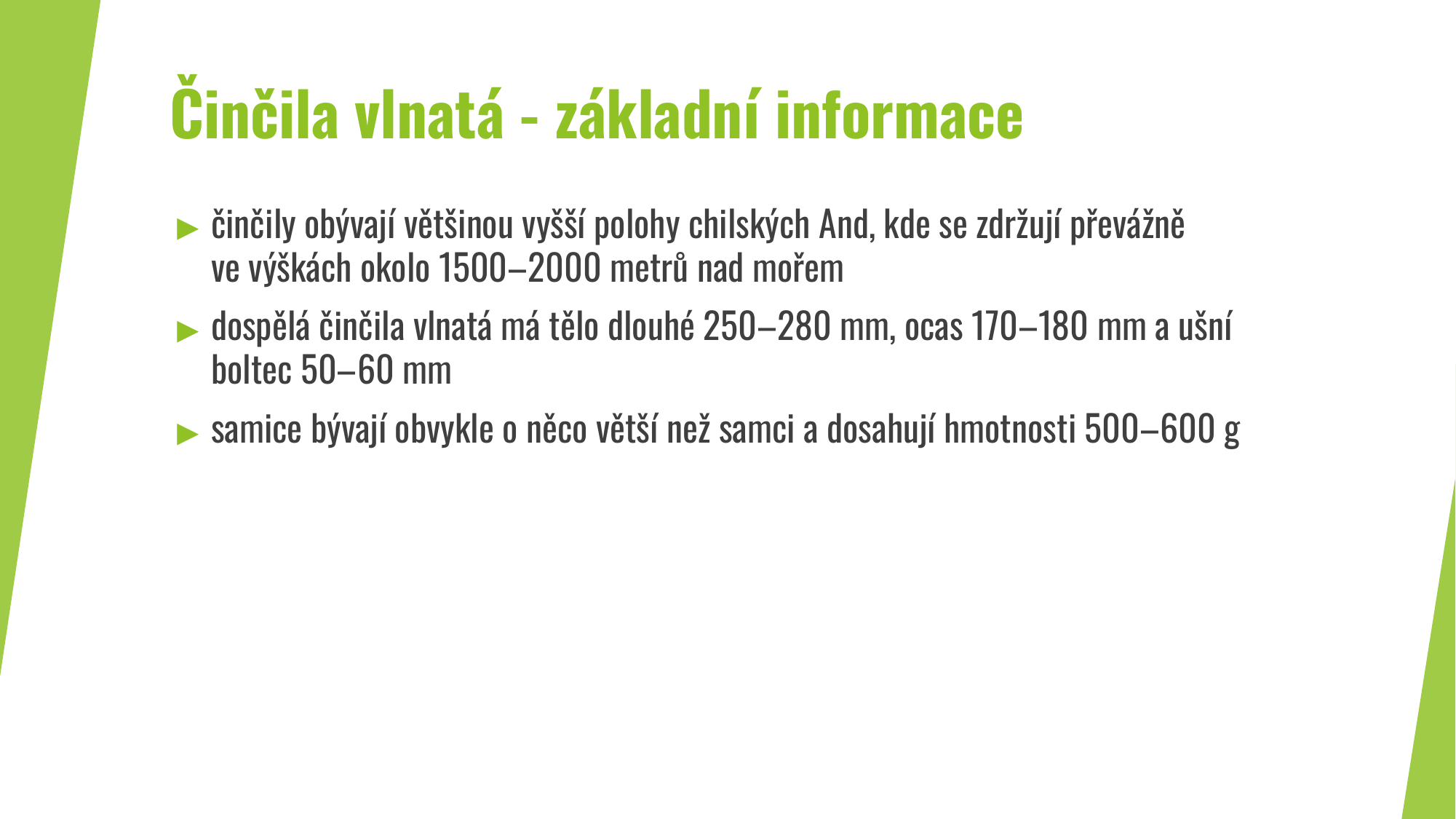

# Činčila vlnatá - základní informace
činčily obývají většinou vyšší polohy chilských And, kde se zdržují převážně ve výškách okolo 1500–2000 metrů nad mořem
dospělá činčila vlnatá má tělo dlouhé 250–280 mm, ocas 170–180 mm a ušní boltec 50–60 mm
samice bývají obvykle o něco větší než samci a dosahují hmotnosti 500–600 g